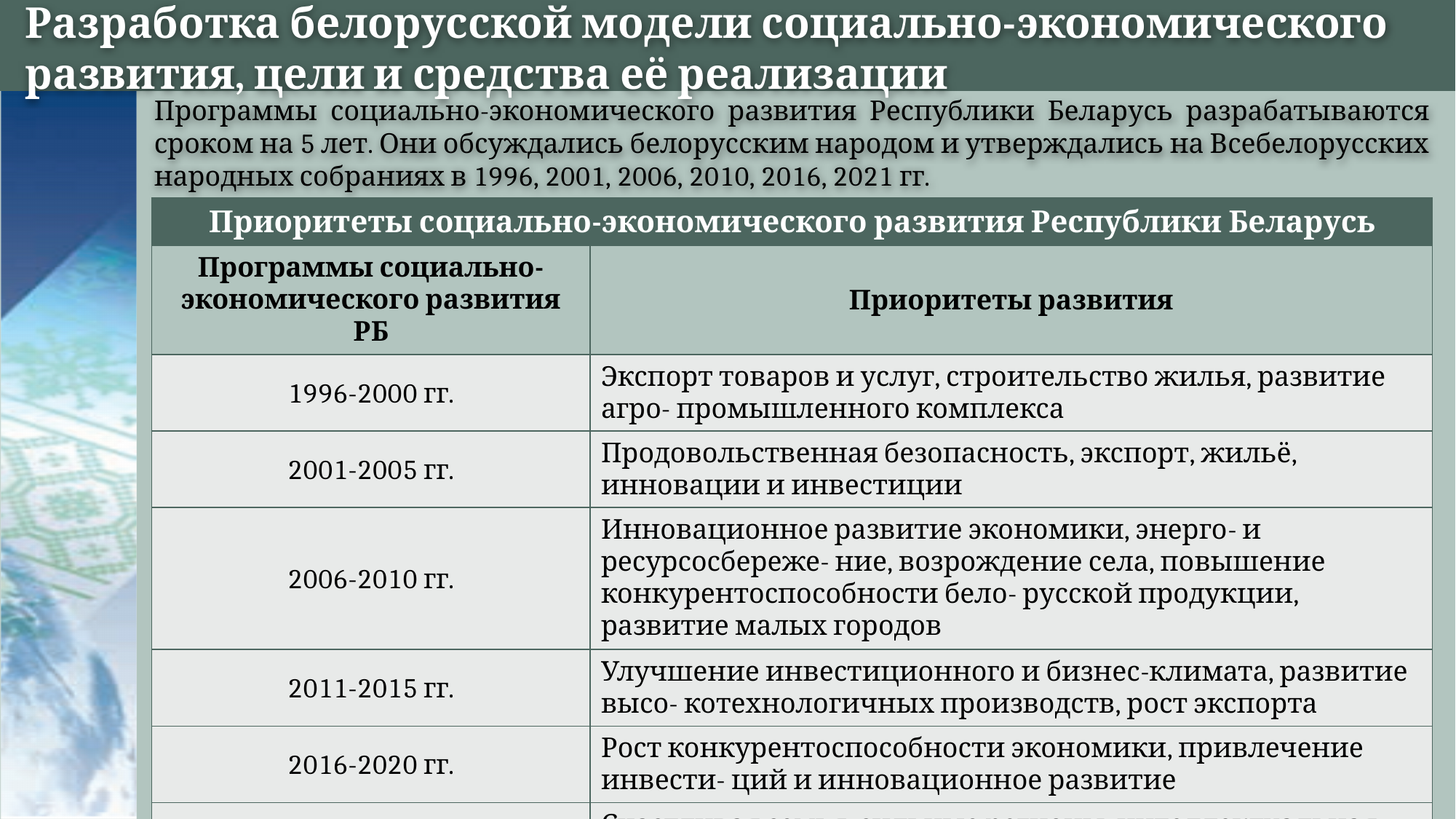

# Разработка белорусской модели социально-экономического развития, цели и средства её реализации
Программы социально-экономического развития Республики Беларусь разрабатываются сроком на 5 лет. Они обсуждались белорусским народом и утверждались на Всебелорусских народных собраниях в 1996, 2001, 2006, 2010, 2016, 2021 гг.
| Приоритеты социально-экономического развития Республики Беларусь |  |
| --- | --- |
| Программы социально- экономического развития РБ | Приоритеты развития |
| 1996-2000 гг. | Экспорт товаров и услуг, строительство жилья, развитие агро- промышленного комплекса |
| 2001-2005 гг. | Продовольственная безопасность, экспорт, жильё, инновации и инвестиции |
| 2006-2010 гг. | Инновационное развитие экономики, энерго- и ресурсосбереже- ние, возрождение села, повышение конкурентоспособности бело- русской продукции, развитие малых городов |
| 2011-2015 гг. | Улучшение инвестиционного и бизнес-климата, развитие высо- котехнологичных производств, рост экспорта |
| 2016-2020 гг. | Рост конкурентоспособности экономики, привлечение инвести- ций и инновационное развитие |
| 2021-2025 гг. | Счастливая семья, сильные регионы, интеллектуальная страна, государство-партнёр |